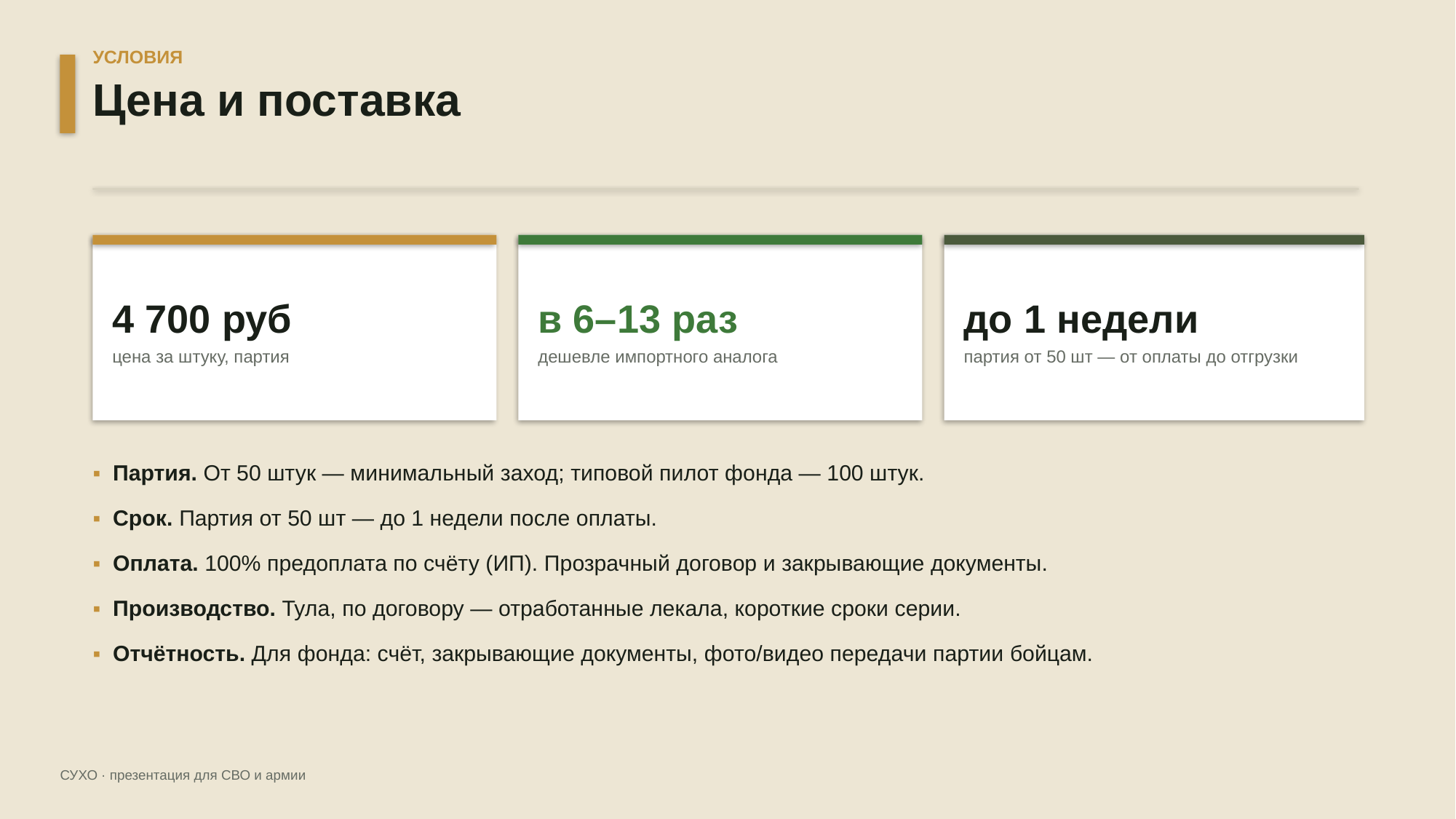

УСЛОВИЯ
Цена и поставка

4 700 руб
цена за штуку, партия
в 6–13 раз
дешевле импортного аналога
до 1 недели
партия от 50 шт — от оплаты до отгрузки
▪  Партия. От 50 штук — минимальный заход; типовой пилот фонда — 100 штук.
▪  Срок. Партия от 50 шт — до 1 недели после оплаты.
▪  Оплата. 100% предоплата по счёту (ИП). Прозрачный договор и закрывающие документы.
▪  Производство. Тула, по договору — отработанные лекала, короткие сроки серии.
▪  Отчётность. Для фонда: счёт, закрывающие документы, фото/видео передачи партии бойцам.
СУХО · презентация для СВО и армии